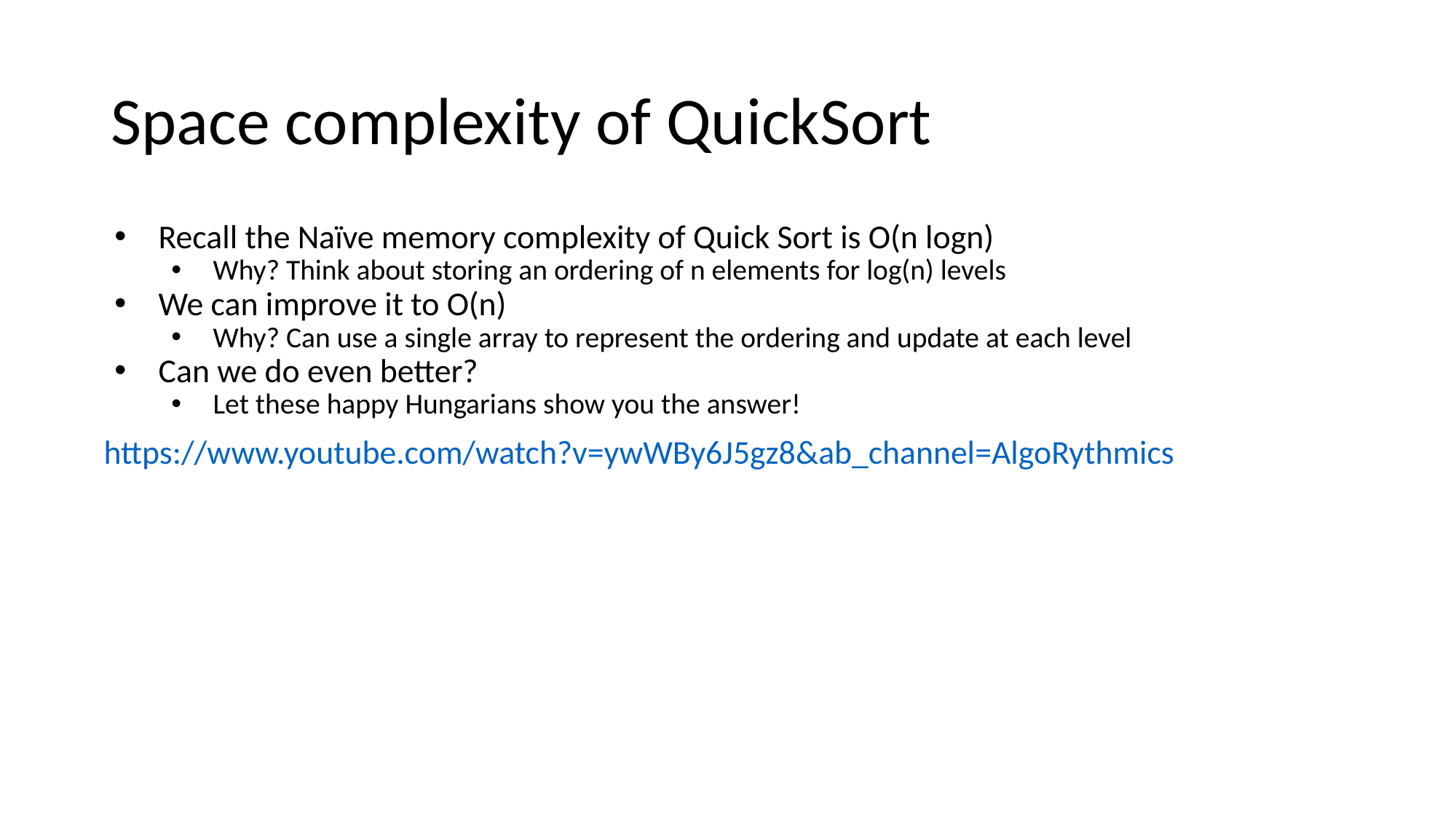

# Space complexity of QuickSort
Recall the Naïve memory complexity of Quick Sort is O(n logn)
Why? Think about storing an ordering of n elements for log(n) levels
We can improve it to O(n)
Why? Can use a single array to represent the ordering and update at each level
Can we do even better?
Let these happy Hungarians show you the answer!
https://www.youtube.com/watch?v=ywWBy6J5gz8&ab_channel=AlgoRythmics